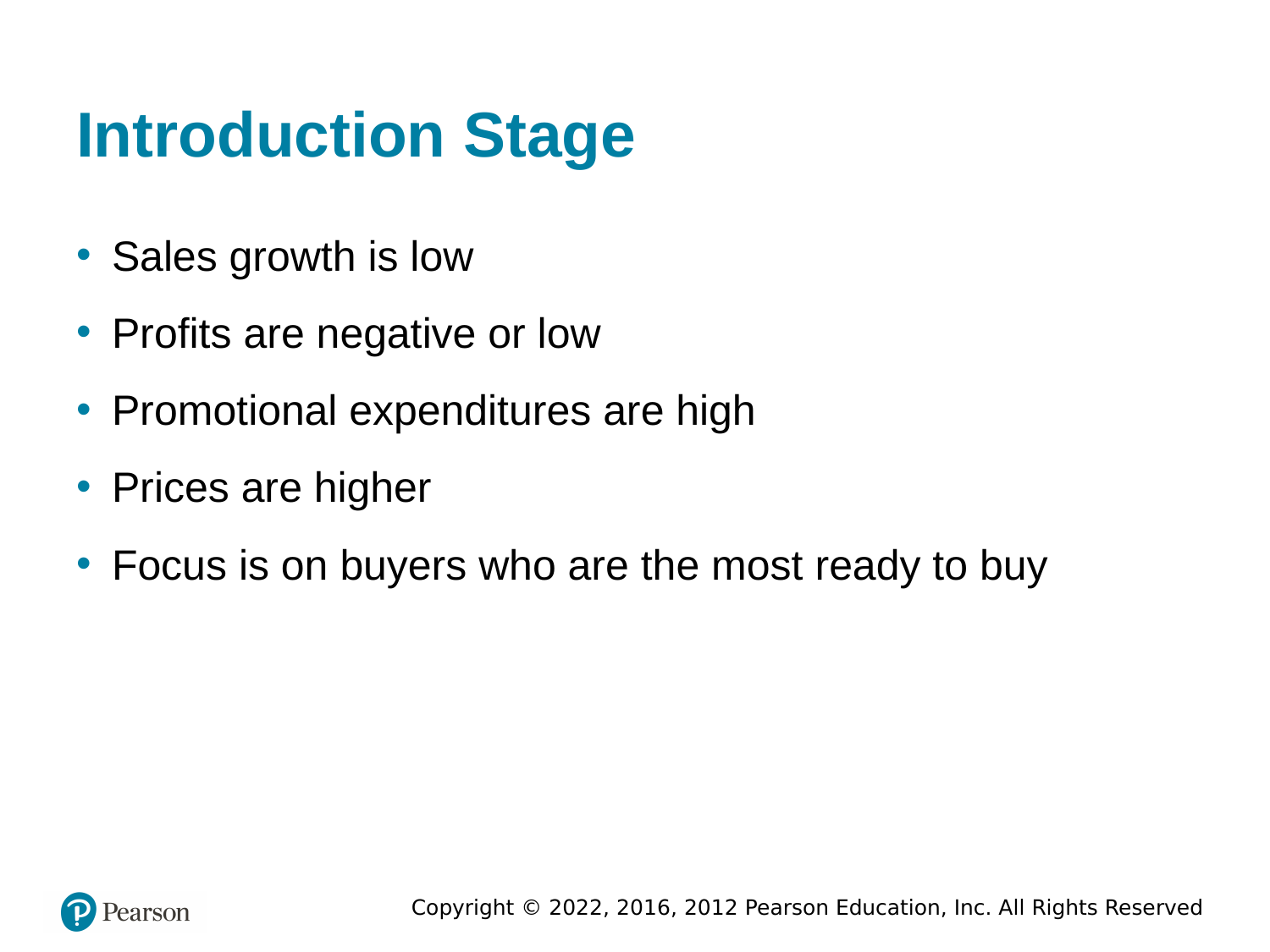

# Introduction Stage
Sales growth is low
Profits are negative or low
Promotional expenditures are high
Prices are higher
Focus is on buyers who are the most ready to buy